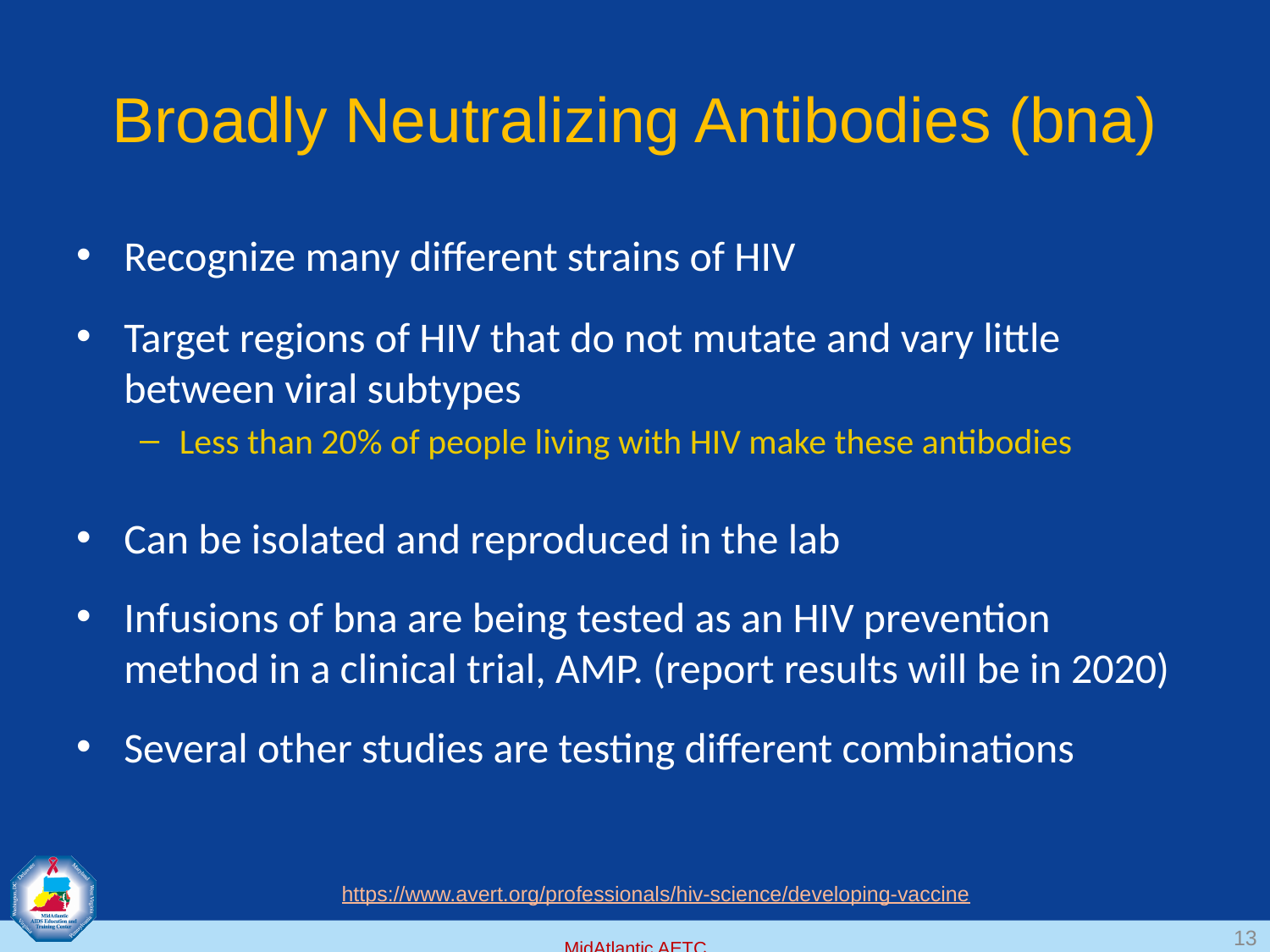

# Broadly Neutralizing Antibodies (bna)
Recognize many different strains of HIV

Target regions of HIV that do not mutate and vary little between viral subtypes
Less than 20% of people living with HIV make these antibodies

Can be isolated and reproduced in the lab

Infusions of bna are being tested as an HIV prevention method in a clinical trial, AMP. (report results will be in 2020)

Several other studies are testing different combinations
https://www.avert.org/professionals/hiv-science/developing-vaccine
13